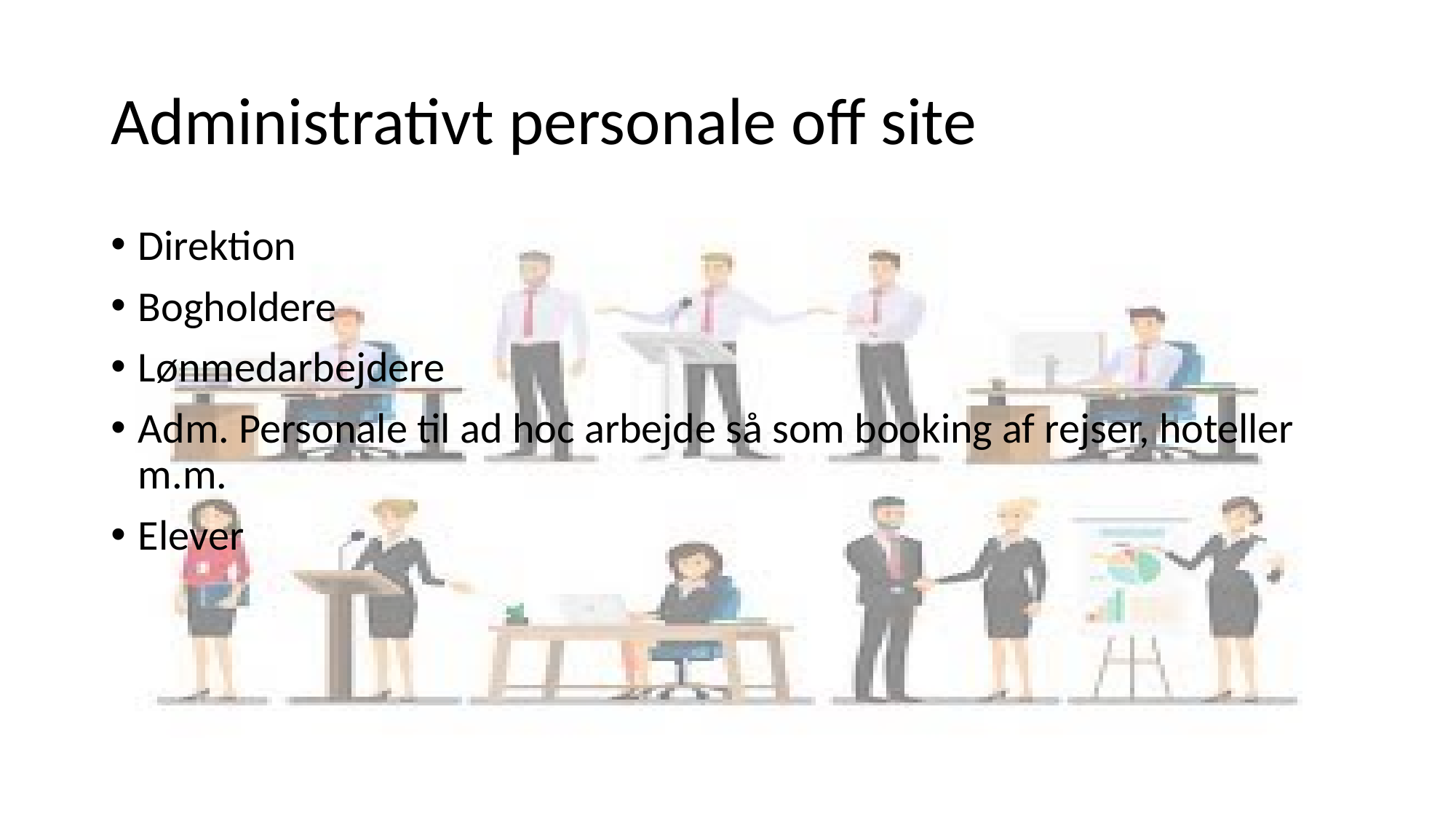

# Administrativt personale off site
Direktion
Bogholdere
Lønmedarbejdere
Adm. Personale til ad hoc arbejde så som booking af rejser, hoteller m.m.
Elever